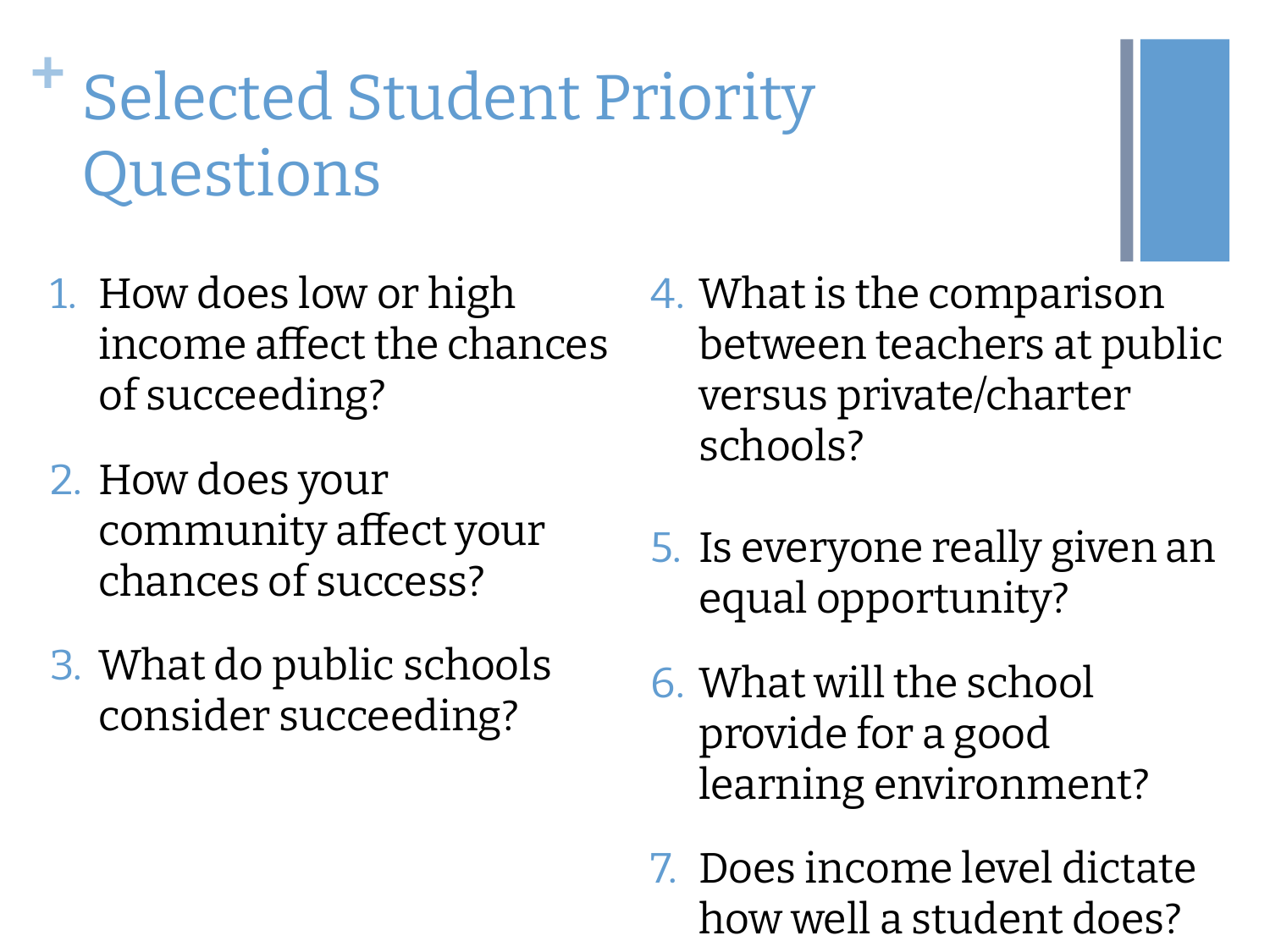

# Selected Student Priority Questions
How does low or high income affect the chances of succeeding?

How does your community affect your chances of success?

What do public schools consider succeeding?

What is the comparison between teachers at public versus private/charter schools?

Is everyone really given an equal opportunity?

What will the school provide for a good learning environment?

Does income level dictate how well a student does?